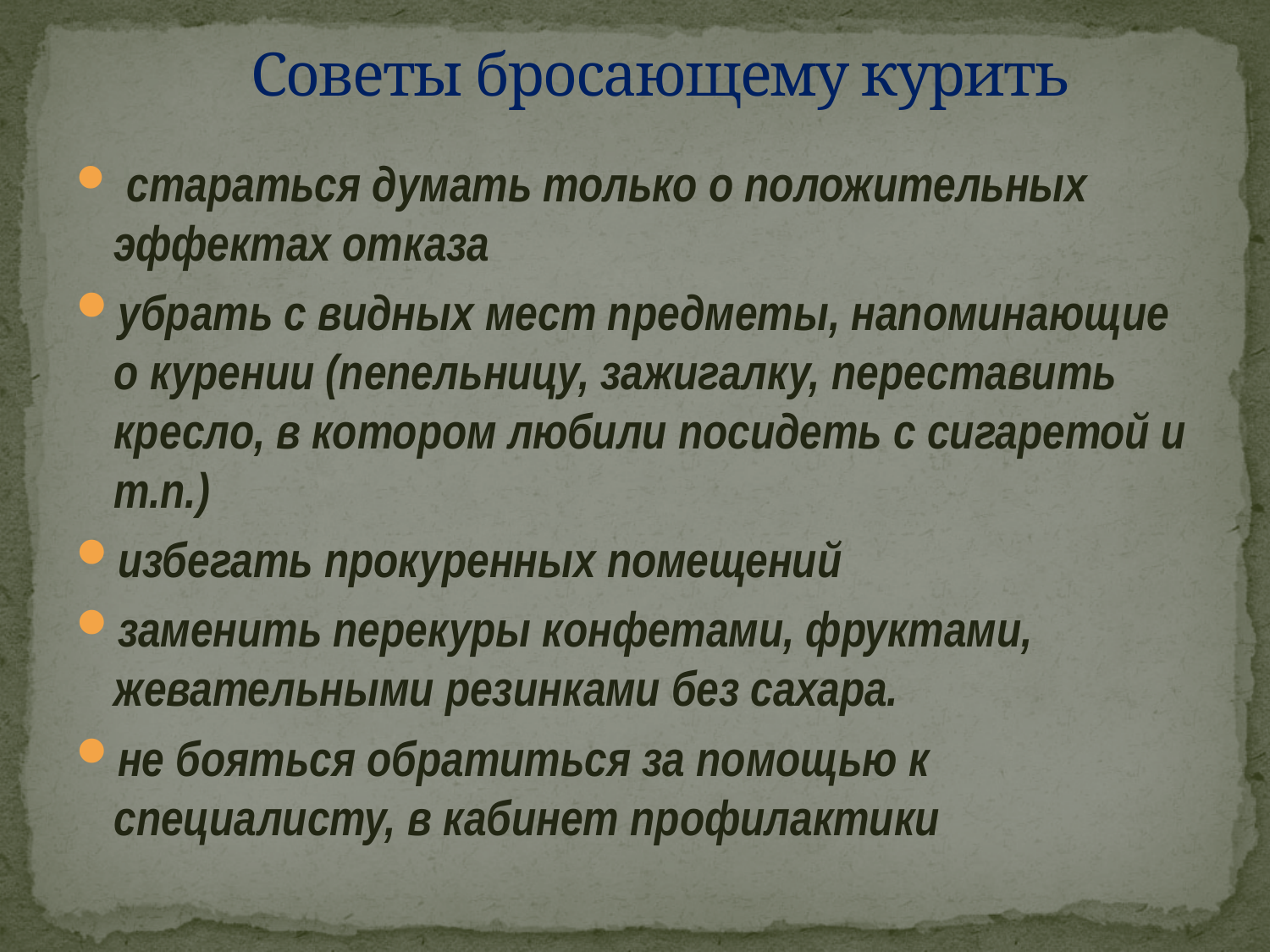

# Советы бросающему курить
 стараться думать только о положительных эффектах отказа
убрать с видных мест предметы, напоминающие о курении (пепельницу, зажигалку, переставить кресло, в котором любили посидеть с сигаретой и т.п.)
избегать прокуренных помещений
заменить перекуры конфетами, фруктами, жевательными резинками без сахара.
не бояться обратиться за помощью к специалисту, в кабинет профилактики